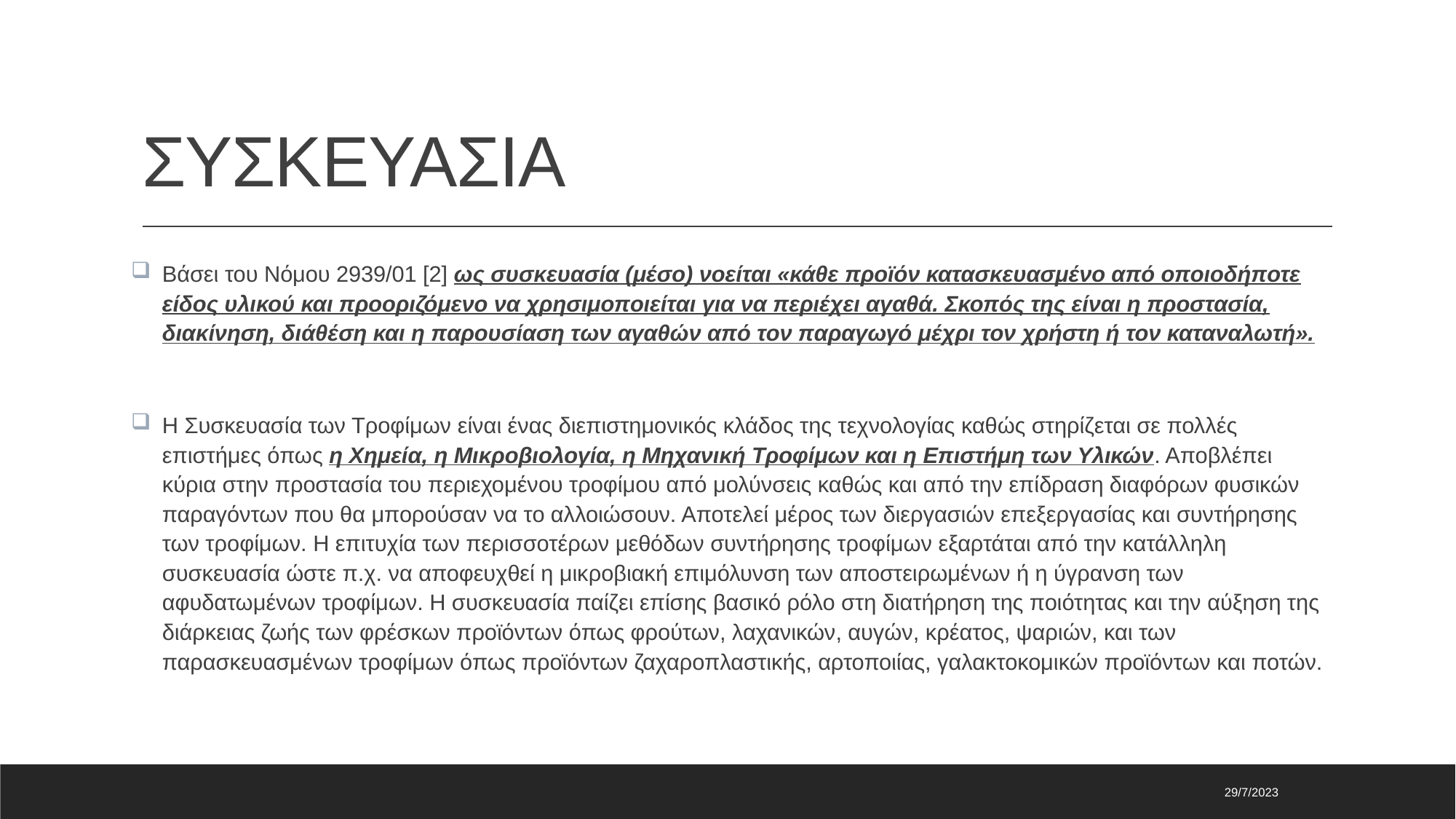

# ΣΥΣΚΕΥΑΣΙΑ
Βάσει του Νόμου 2939/01 [2] ως συσκευασία (μέσο) νοείται «κάθε προϊόν κατασκευασμένο από οποιοδήποτε είδος υλικού και προοριζόμενο να χρησιμοποιείται για να περιέχει αγαθά. Σκοπός της είναι η προστασία, διακίνηση, διάθέση και η παρουσίαση των αγαθών από τον παραγωγό μέχρι τον χρήστη ή τον καταναλωτή».

Η Συσκευασία των Τροφίμων είναι ένας διεπιστημονικός κλάδος της τεχνολογίας καθώς στηρίζεται σε πολλές επιστήμες όπως η Χημεία, η Μικροβιολογία, η Μηχανική Τροφίμων και η Επιστήμη των Υλικών. Αποβλέπει κύρια στην προστασία του περιεχομένου τροφίμου από μολύνσεις καθώς και από την επίδραση διαφόρων φυσικών παραγόντων που θα μπορούσαν να το αλλοιώσουν. Αποτελεί μέρος των διεργασιών επεξεργασίας και συντήρησης των τροφίμων. Η επιτυχία των περισσοτέρων μεθόδων συντήρησης τροφίμων εξαρτάται από την κατάλληλη συσκευασία ώστε π.χ. να αποφευχθεί η μικροβιακή επιμόλυνση των αποστειρωμένων ή η ύγρανση των αφυδατωμένων τροφίμων. Η συσκευασία παίζει επίσης βασικό ρόλο στη διατήρηση της ποιότητας και την αύξηση της διάρκειας ζωής των φρέσκων προϊόντων όπως φρούτων, λαχανικών, αυγών, κρέατος, ψαριών, και των παρασκευασμένων τροφίμων όπως προϊόντων ζαχαροπλαστικής, αρτοποιίας, γαλακτοκομικών προϊόντων και ποτών.

29/7/2023